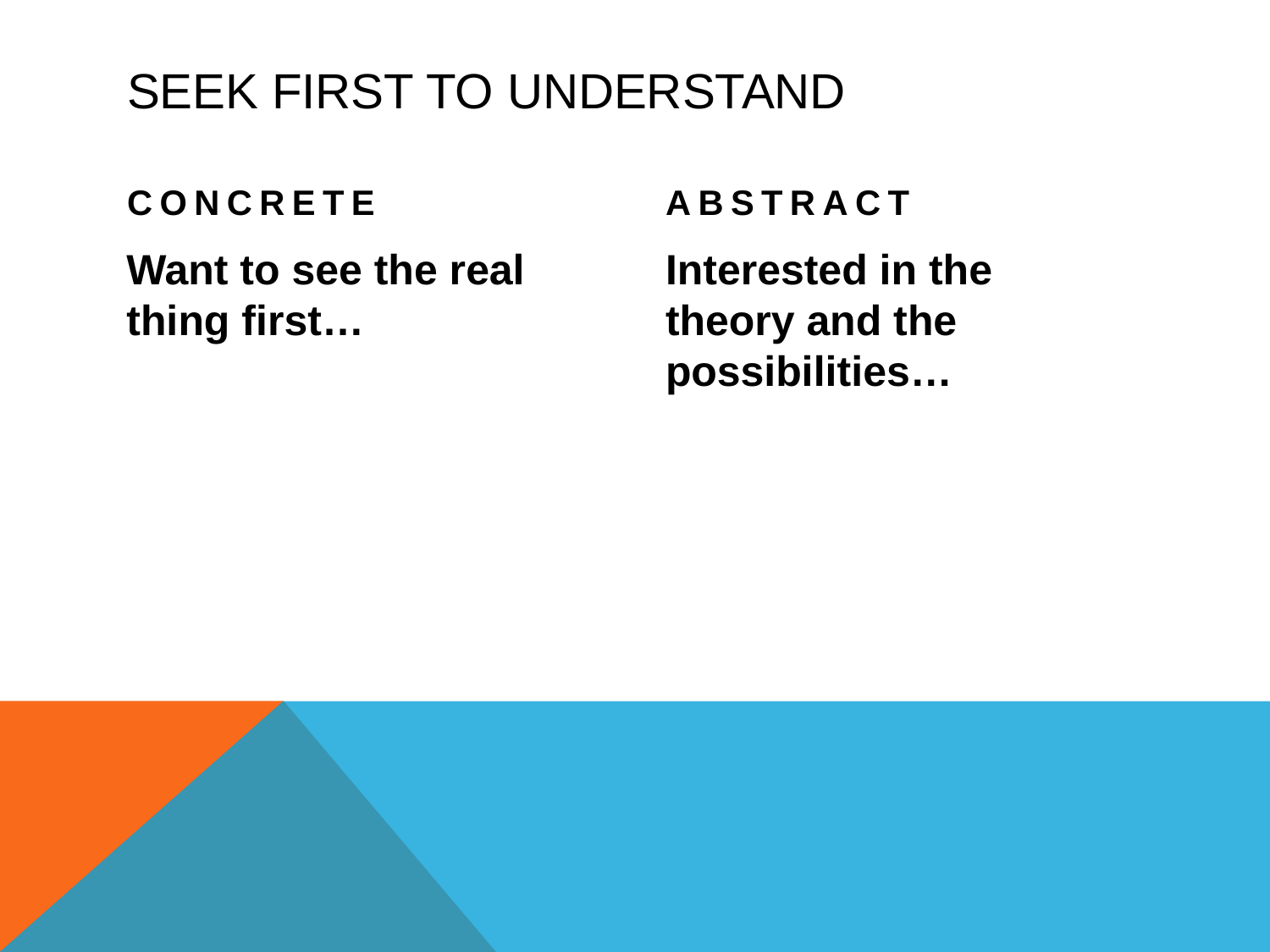

# SEEK FIRST TO UNDERSTAND
concrete
abstract
Want to see the real thing first…
Interested in the theory and the possibilities…